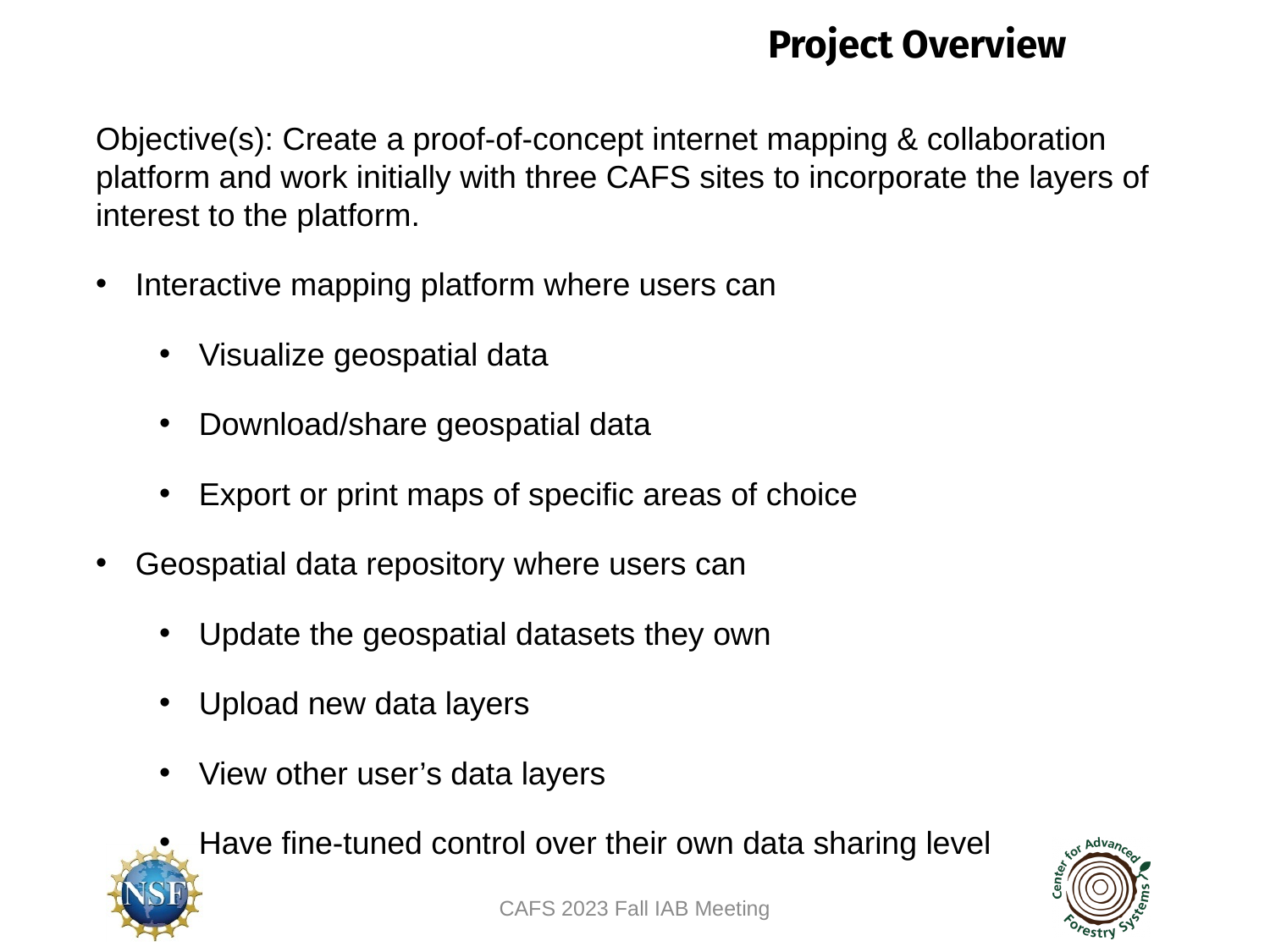

Project Overview

Objective(s): Create a proof-of-concept internet mapping & collaboration platform and work initially with three CAFS sites to incorporate the layers of interest to the platform.
Interactive mapping platform where users can
Visualize geospatial data
Download/share geospatial data
Export or print maps of specific areas of choice
Geospatial data repository where users can
Update the geospatial datasets they own
Upload new data layers
View other user’s data layers
Have fine-tuned control over their own data sharing level

CAFS 2023 Fall IAB Meeting